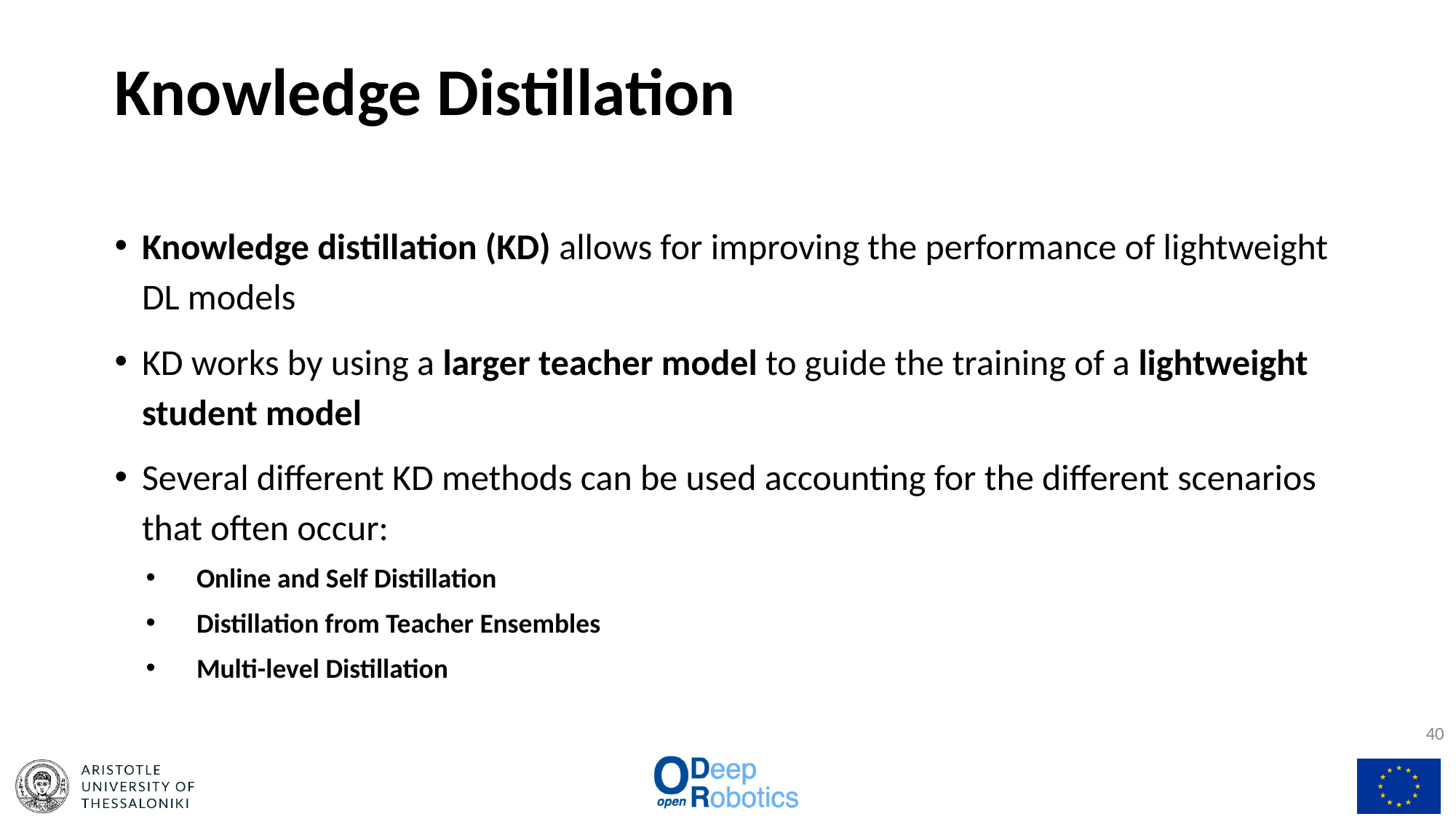

# Knowledge Distillation
Knowledge distillation (KD) allows for improving the performance of lightweight DL models
KD works by using a larger teacher model to guide the training of a lightweight student model
Several different KD methods can be used accounting for the different scenarios that often occur:
Online and Self Distillation
Distillation from Teacher Ensembles
Multi-level Distillation
40